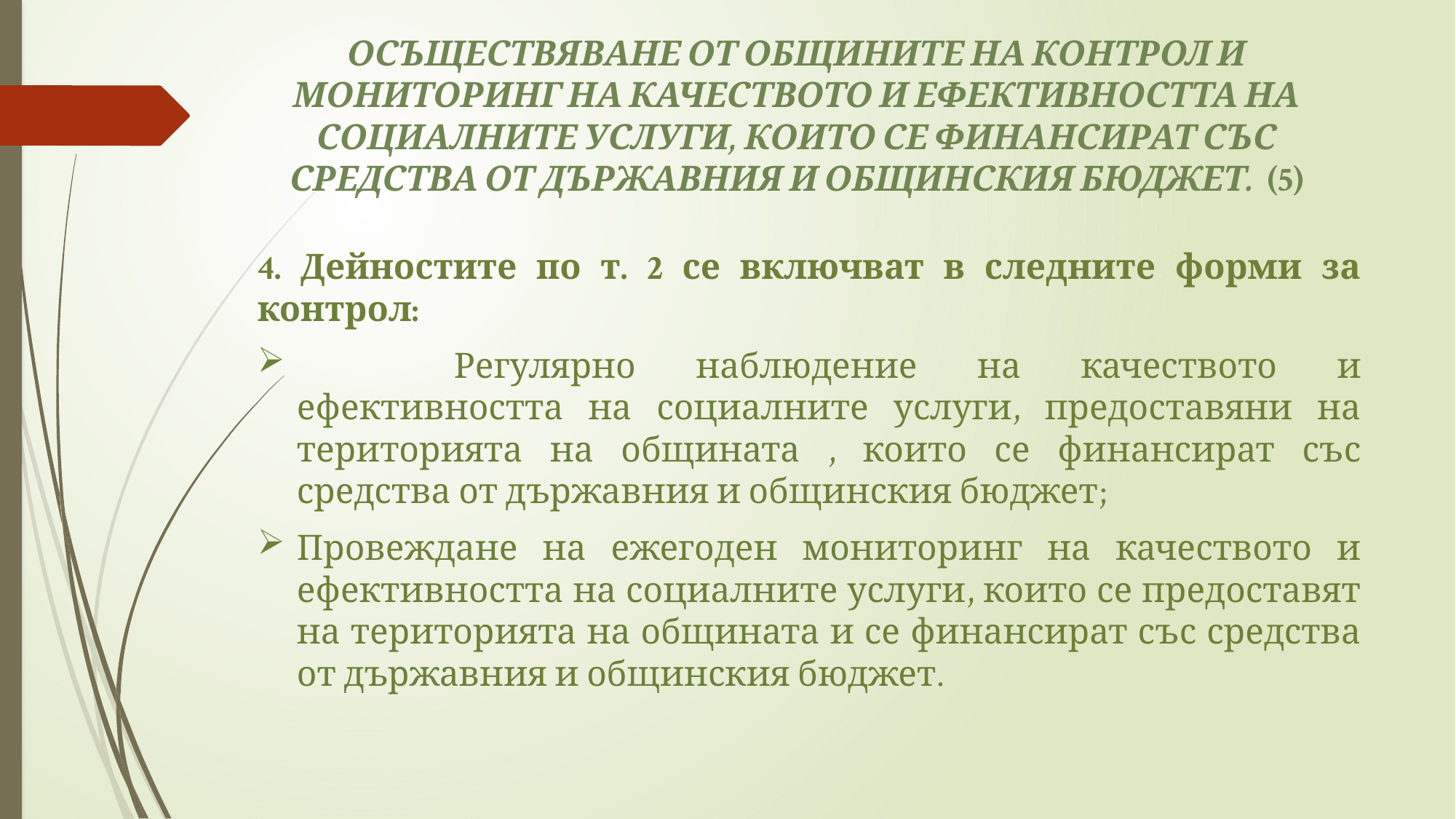

# ОСЪЩЕСТВЯВАНЕ ОТ ОБЩИНИТЕ НА КОНТРОЛ И МОНИТОРИНГ НА КАЧЕСТВОТО И ЕФЕКТИВНОСТТА НА СОЦИАЛНИТЕ УСЛУГИ, КОИТО СЕ ФИНАНСИРАТ СЪС СРЕДСТВА ОТ ДЪРЖАВНИЯ И ОБЩИНСКИЯ БЮДЖЕТ.  (5)
4. Дейностите по т. 2 се включват в следните форми за контрол:
 	Регулярно наблюдение на качеството и ефективността на социалните услуги, предоставяни на територията на общината , които се финансират със средства от държавния и общинския бюджет;
Провеждане на ежегоден мониторинг на качеството и ефективността на социалните услуги, които се предоставят на територията на общината и се финансират със средства от държавния и общинския бюджет.